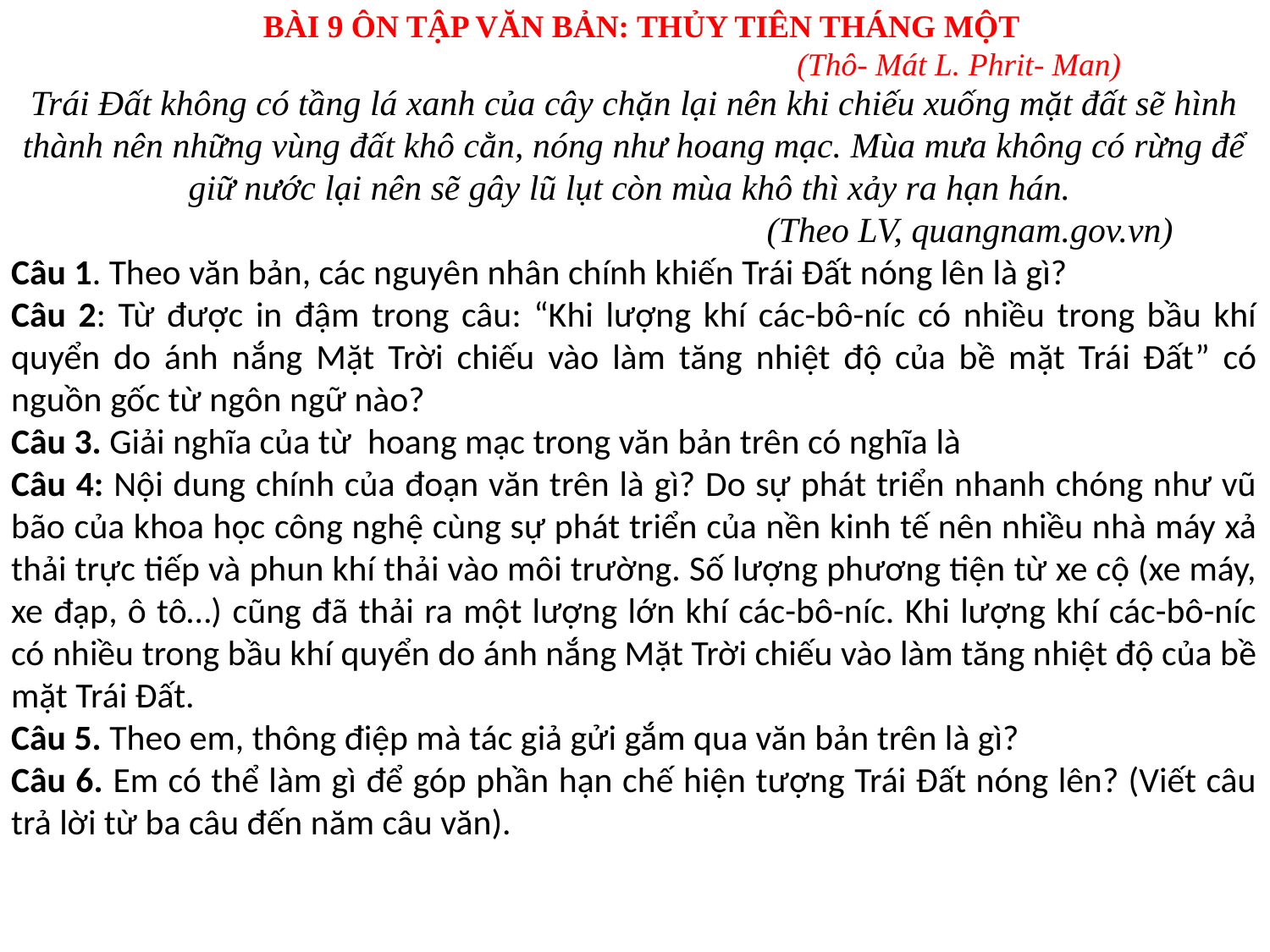

BÀI 9 ÔN TẬP VĂN BẢN: THỦY TIÊN THÁNG MỘT
				(Thô- Mát L. Phrit- Man)

Trái Đất không có tầng lá xanh của cây chặn lại nên khi chiếu xuống mặt đất sẽ hình thành nên những vùng đất khô cằn, nóng như hoang mạc. Mùa mưa không có rừng để giữ nước lại nên sẽ gây lũ lụt còn mùa khô thì xảy ra hạn hán.
                                                                                     (Theo LV, quangnam.gov.vn)
Câu 1. Theo văn bản, các nguyên nhân chính khiến Trái Đất nóng lên là gì?
Câu 2: Từ được in đậm trong câu: “Khi lượng khí các-bô-níc có nhiều trong bầu khí quyển do ánh nắng Mặt Trời chiếu vào làm tăng nhiệt độ của bề mặt Trái Đất” có nguồn gốc từ ngôn ngữ nào?
Câu 3. Giải nghĩa của từ  hoang mạc trong văn bản trên có nghĩa là
Câu 4: Nội dung chính của đoạn văn trên là gì? Do sự phát triển nhanh chóng như vũ bão của khoa học công nghệ cùng sự phát triển của nền kinh tế nên nhiều nhà máy xả thải trực tiếp và phun khí thải vào môi trường. Số lượng phương tiện từ xe cộ (xe máy, xe đạp, ô tô…) cũng đã thải ra một lượng lớn khí các-bô-níc. Khi lượng khí các-bô-níc có nhiều trong bầu khí quyển do ánh nắng Mặt Trời chiếu vào làm tăng nhiệt độ của bề mặt Trái Đất.
Câu 5. Theo em, thông điệp mà tác giả gửi gắm qua văn bản trên là gì?
Câu 6. Em có thể làm gì để góp phần hạn chế hiện tượng Trái Đất nóng lên? (Viết câu trả lời từ ba câu đến năm câu văn).